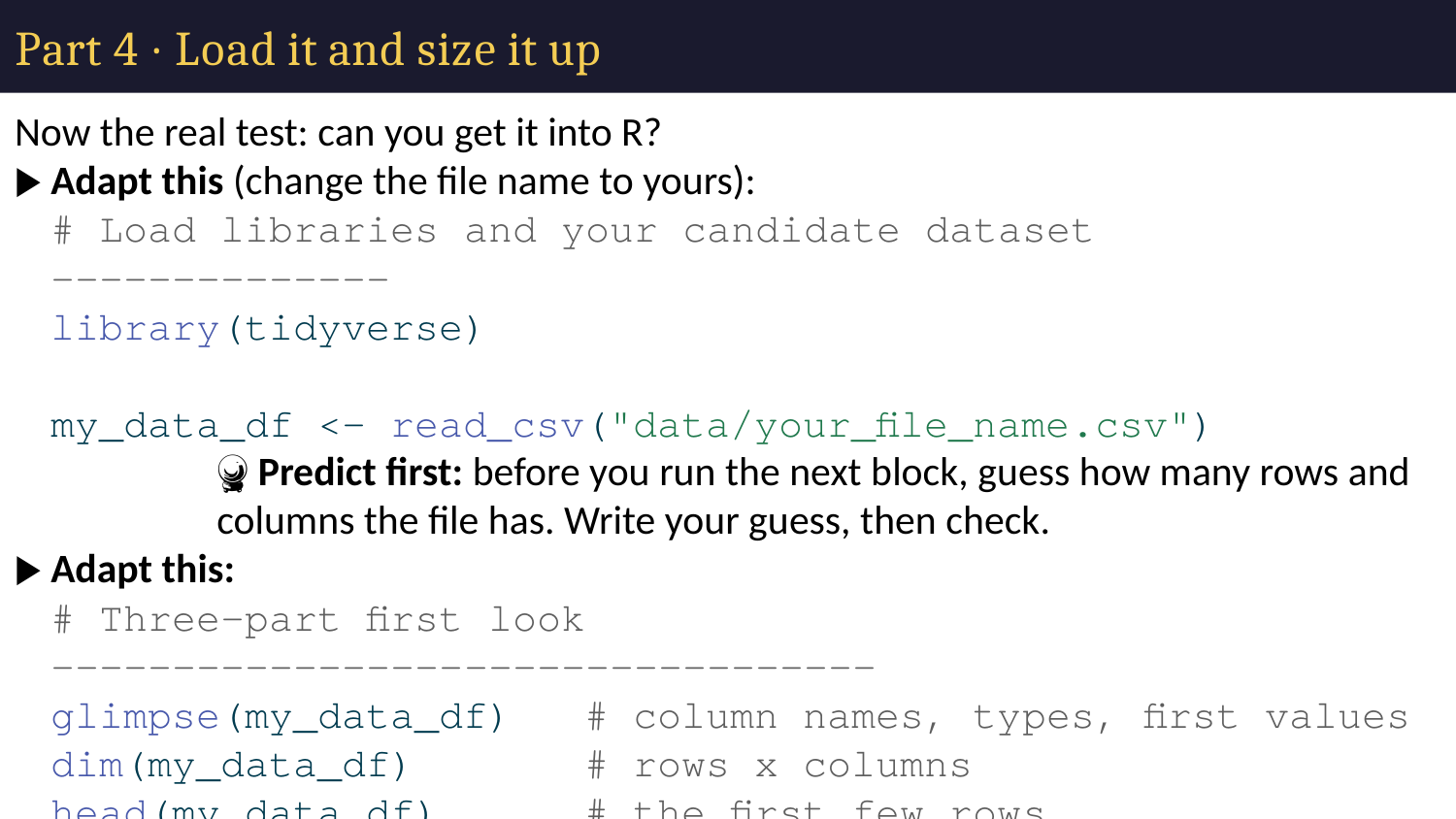

# Part 4 · Load it and size it up
Now the real test: can you get it into R?
▶ Adapt this (change the file name to yours):
# Load libraries and your candidate dataset -------------- library(tidyverse) my_data_df <- read_csv("data/your_file_name.csv")
🔮 Predict first: before you run the next block, guess how many rows and columns the file has. Write your guess, then check.
▶ Adapt this:
# Three-part first look ---------------------------------- glimpse(my_data_df)   # column names, types, first values dim(my_data_df)       # rows x columns head(my_data_df)      # the first few rows
✏️ Your turn: Fill in what you found.
Rows:                        (need at least 50 — Y / N)
Columns:                     (need at least 3  — Y / N)
What does ONE row represent (a day? a person? a sighting?):
Did read_csv() load it cleanly?  Y / N — if not, what error: